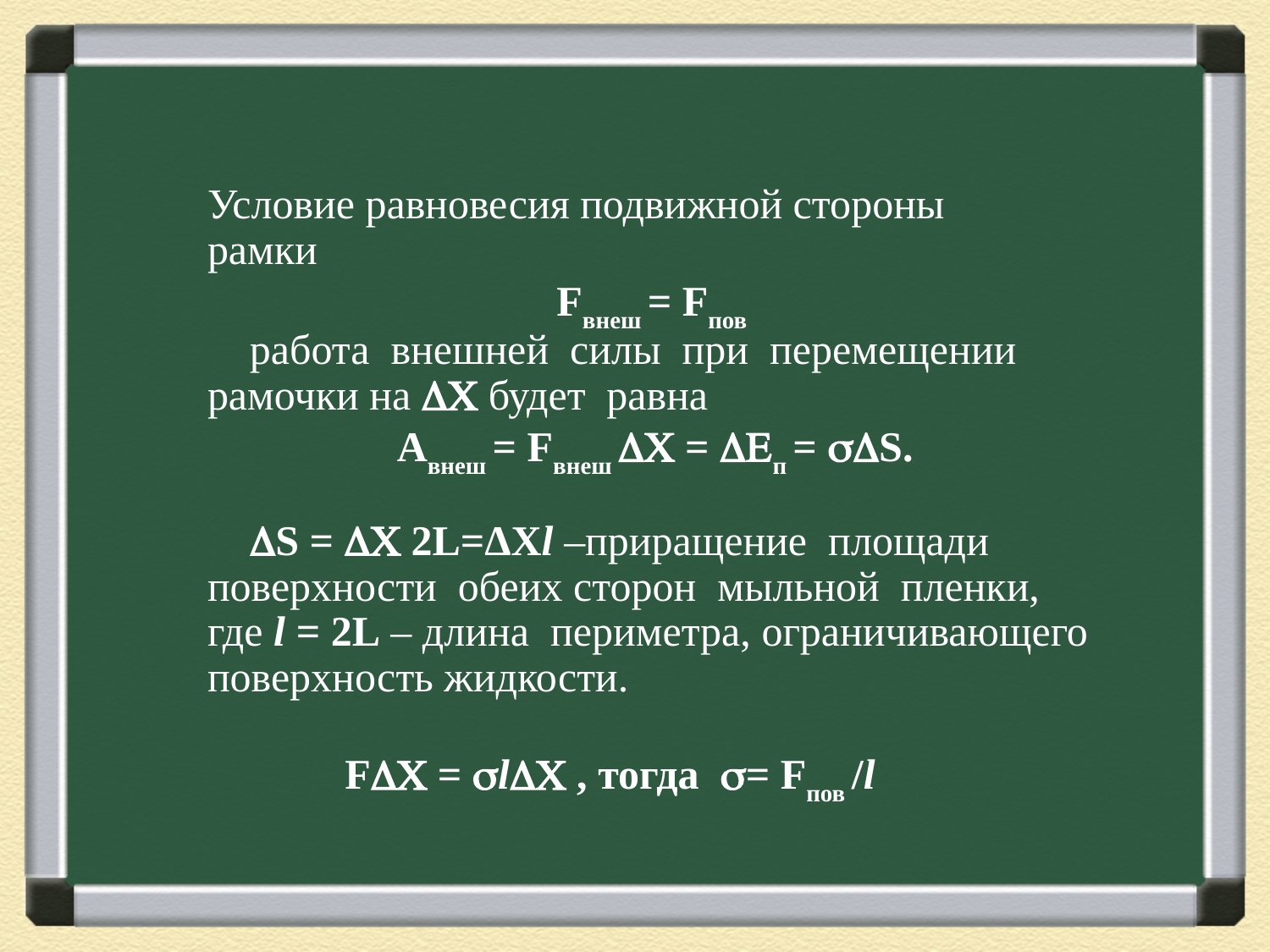

Условие равновесия подвижной стороны      рамки
Fвнеш = Fпов
    работа  внешней  силы  при  перемещении рамочки на ΔΧ будет  равна
Авнеш = Fвнеш ΔΧ = ΔΕп = σΔS.

    ΔS = ΔΧ 2L=ΔXl –приращение  площади поверхности  обеих сторон  мыльной  пленки, где l = 2L – длина  периметра, ограничивающего поверхность жидкости.

             FΔΧ = σlΔΧ , тогда  σ= Fпов /l